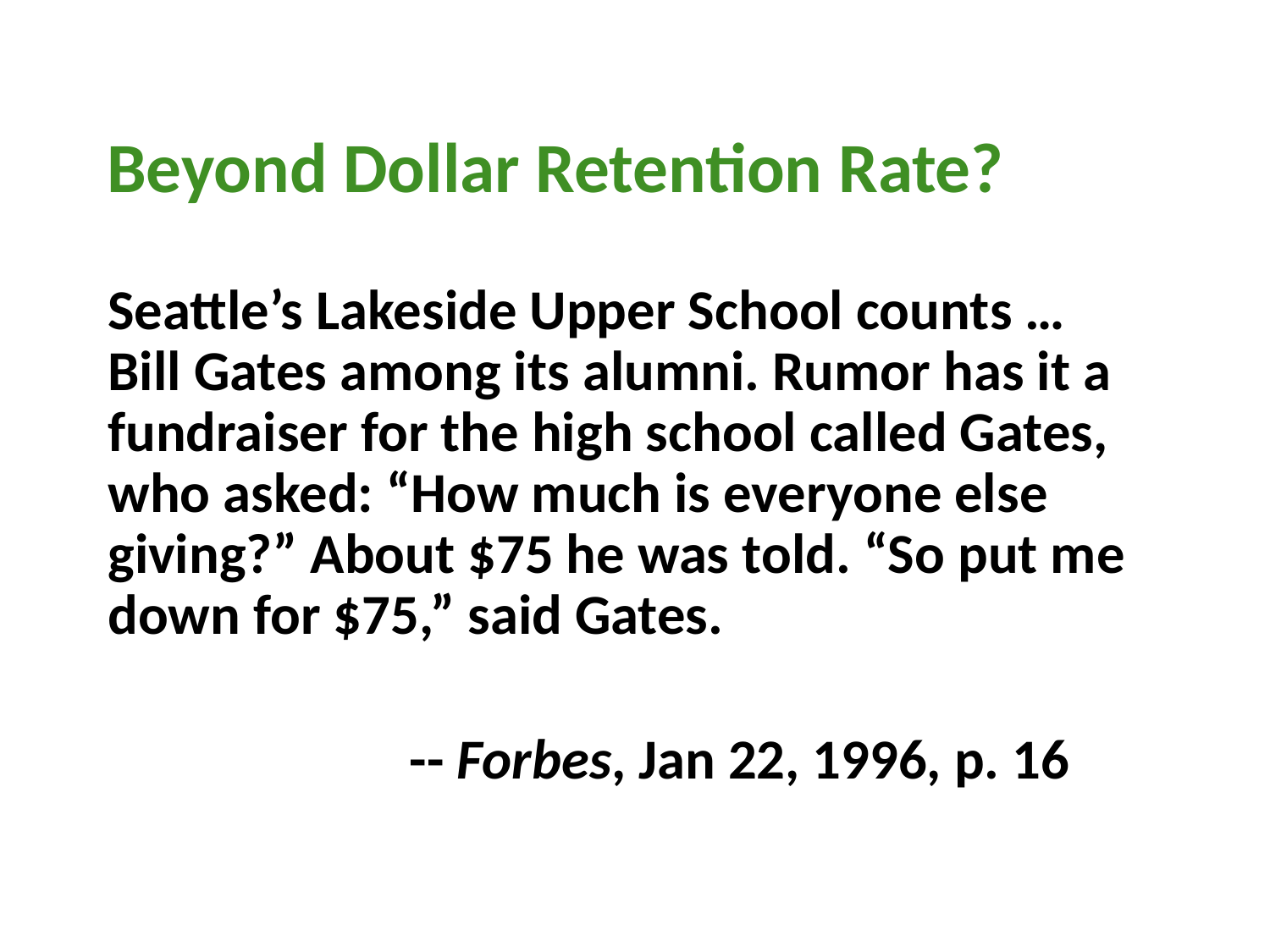

# Beyond Dollar Retention Rate?
Seattle’s Lakeside Upper School counts … Bill Gates among its alumni. Rumor has it a fundraiser for the high school called Gates, who asked: “How much is everyone else giving?” About $75 he was told. “So put me down for $75,” said Gates.

			-- Forbes, Jan 22, 1996, p. 16